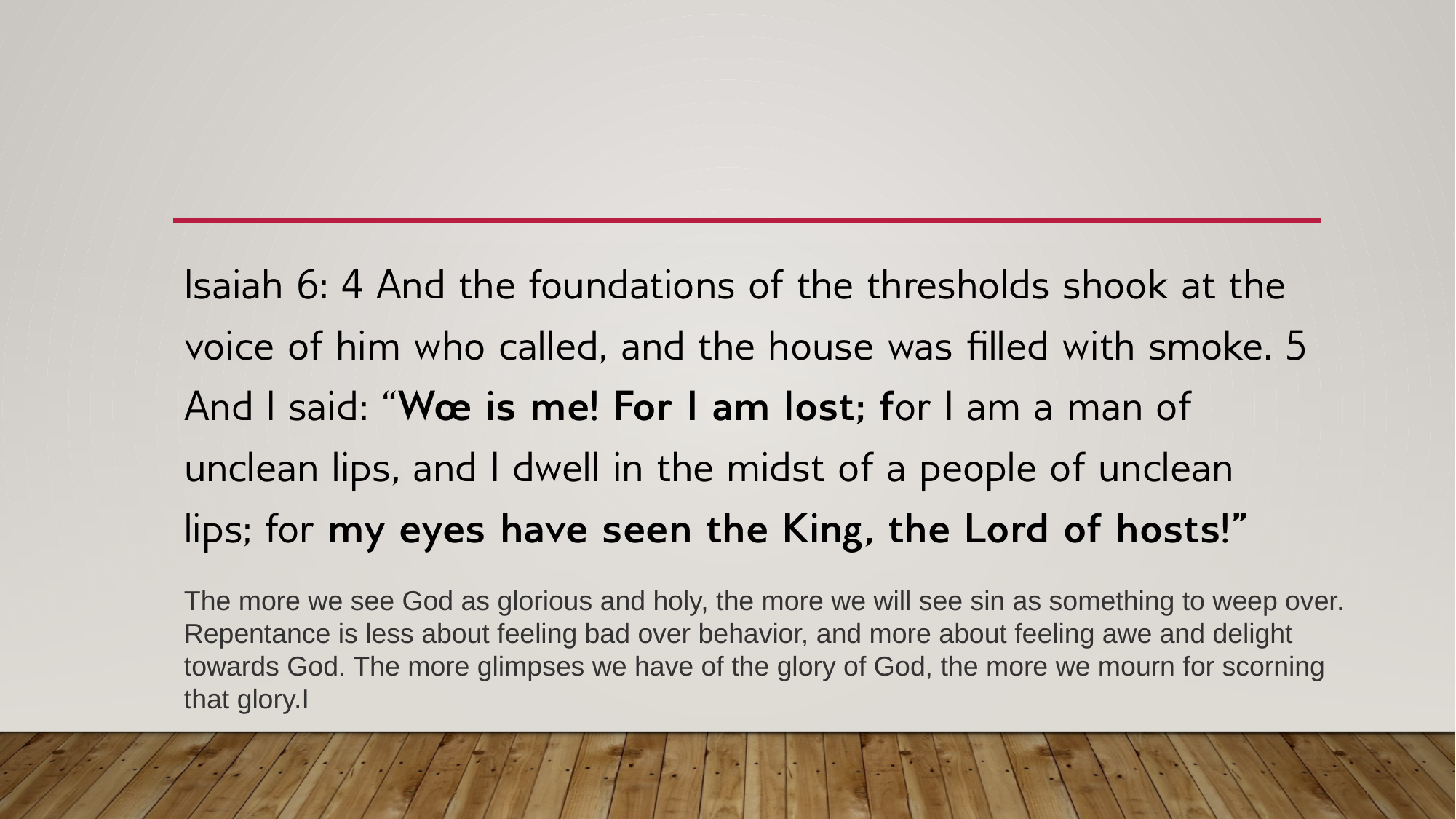

#
Isaiah 6: 4 And the foundations of the thresholds shook at the voice of him who called, and the house was filled with smoke. 5 And I said: “Woe is me! For I am lost; for I am a man of unclean lips, and I dwell in the midst of a people of unclean lips; for my eyes have seen the King, the Lord of hosts!”
The more we see God as glorious and holy, the more we will see sin as something to weep over. Repentance is less about feeling bad over behavior, and more about feeling awe and delight towards God. The more glimpses we have of the glory of God, the more we mourn for scorning that glory.I